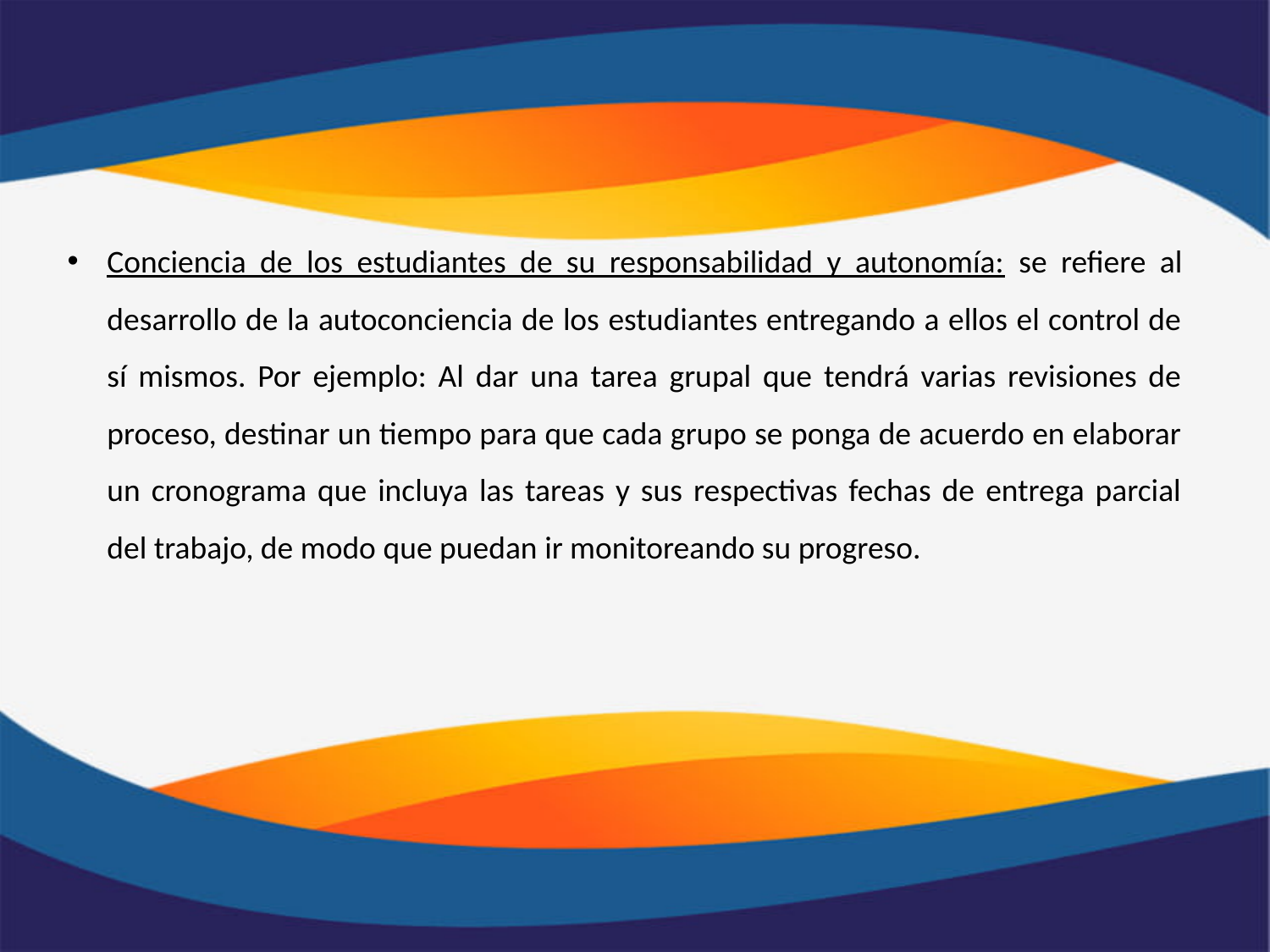

Conciencia de los estudiantes de su responsabilidad y autonomía: se refiere al desarrollo de la autoconciencia de los estudiantes entregando a ellos el control de sí mismos. Por ejemplo: Al dar una tarea grupal que tendrá varias revisiones de proceso, destinar un tiempo para que cada grupo se ponga de acuerdo en elaborar un cronograma que incluya las tareas y sus respectivas fechas de entrega parcial del trabajo, de modo que puedan ir monitoreando su progreso.